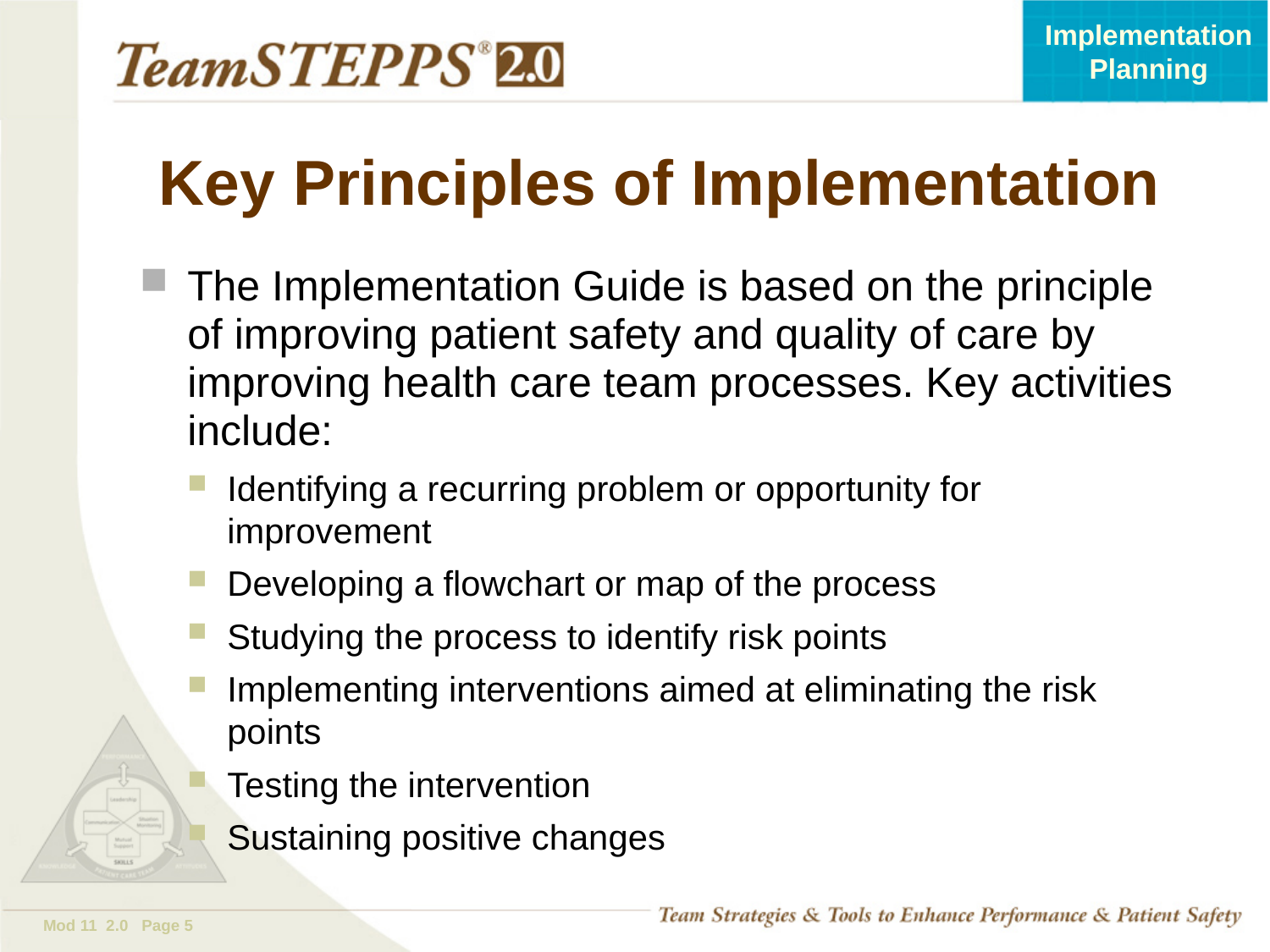

# Key Principles of Implementation
The Implementation Guide is based on the principle of improving patient safety and quality of care by improving health care team processes. Key activities include:
Identifying a recurring problem or opportunity for improvement
Developing a flowchart or map of the process
Studying the process to identify risk points
Implementing interventions aimed at eliminating the risk points
Testing the intervention
Sustaining positive changes